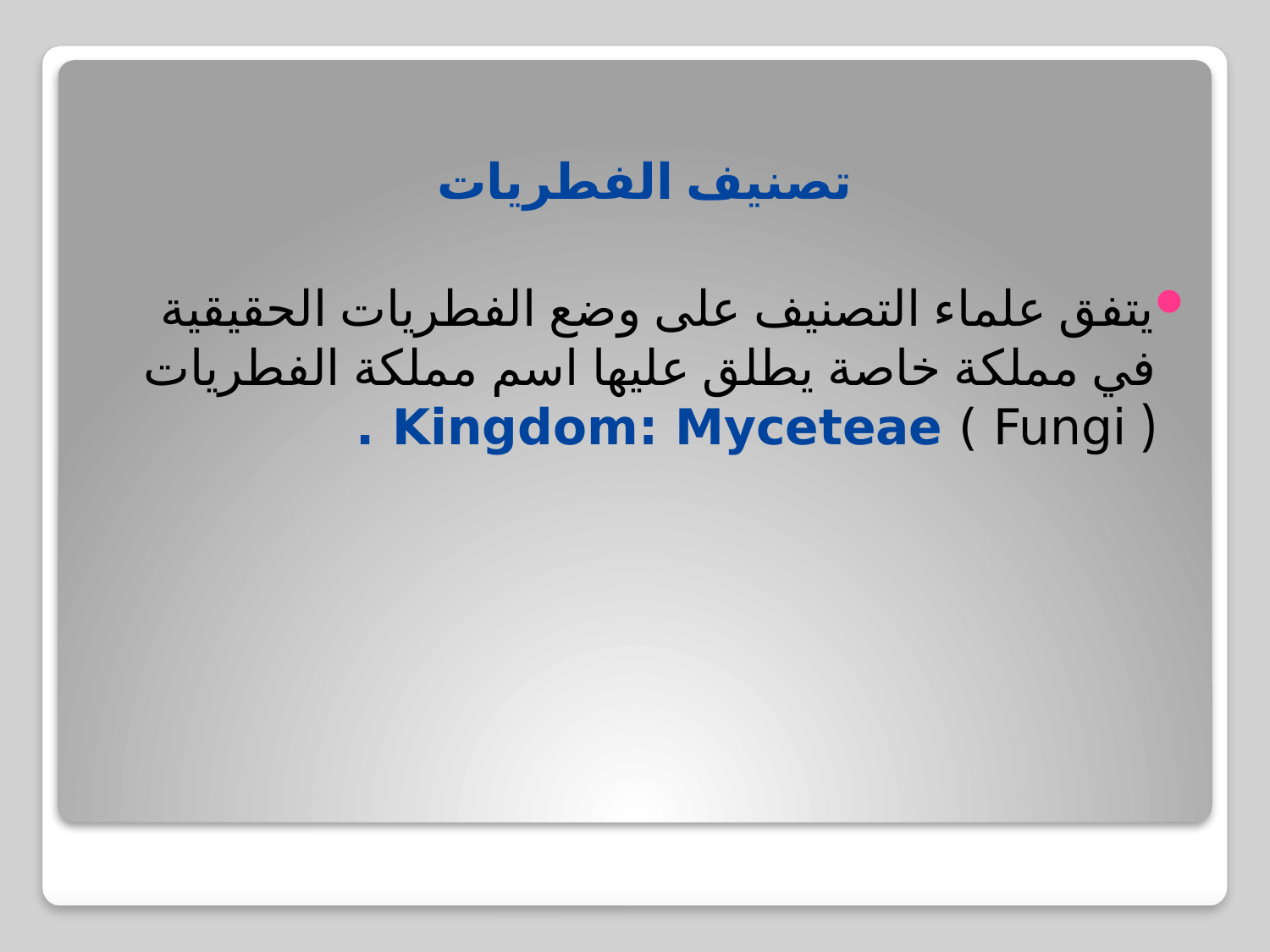

تصنيف الفطريات

يتفق علماء التصنيف على وضع الفطريات الحقيقية في مملكة خاصة يطلق عليها اسم مملكة الفطريات ( Fungi ) Kingdom: Myceteae .

#